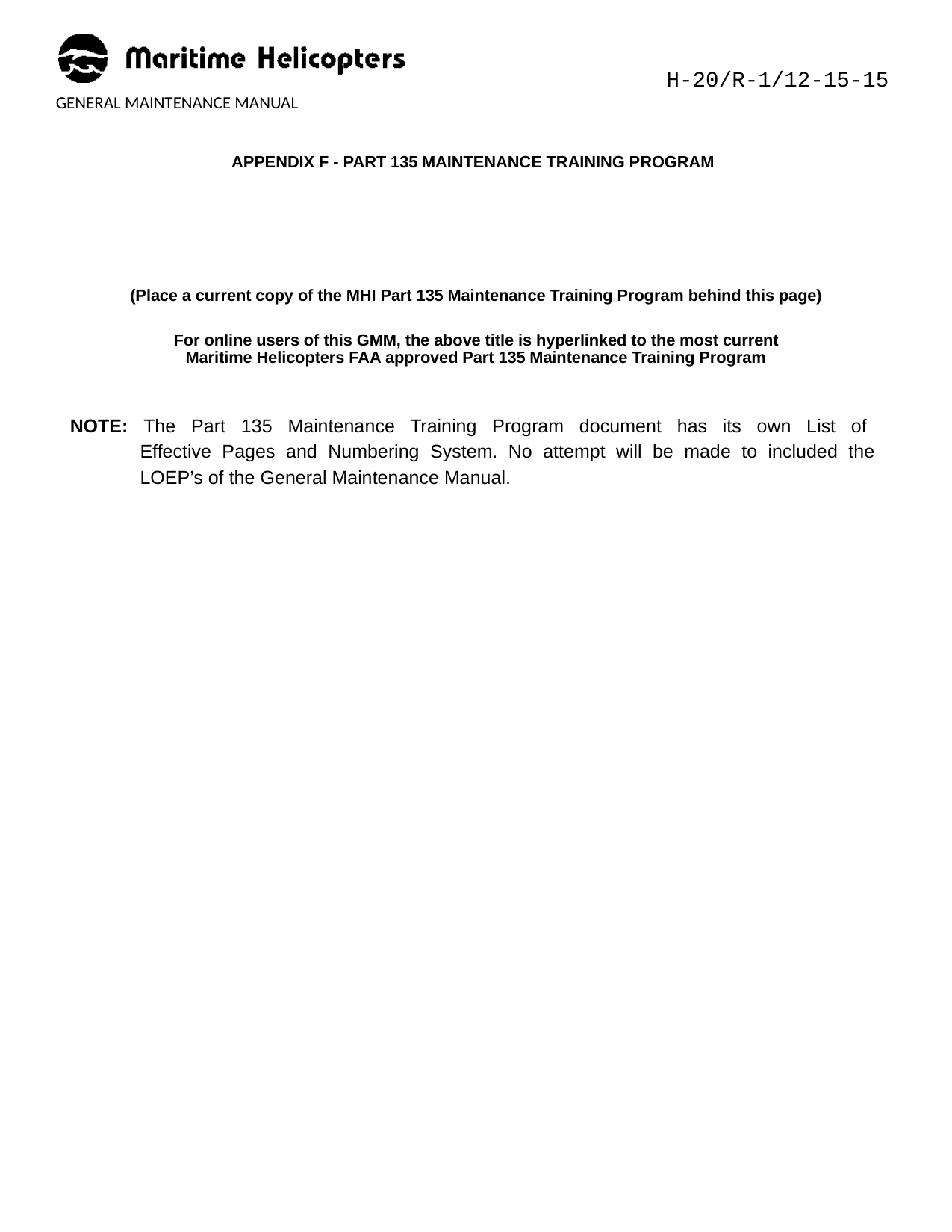

H-20/R-1/12-15-15
GENERAL MAINTENANCE MANUAL

APPENDIX F - PART 135 MAINTENANCE TRAINING PROGRAM
(Place a current copy of the MHI Part 135 Maintenance Training Program behind this page) For online users of this GMM, the above title is hyperlinked to the most current
Maritime Helicopters FAA approved Part 135 Maintenance Training Program
NOTE:  The  Part  135  Maintenance  Training  Program  document  has  its  own  List  of  Effective Pages and Numbering System. No attempt will be made to included the LOEP’s of the General Maintenance Manual.